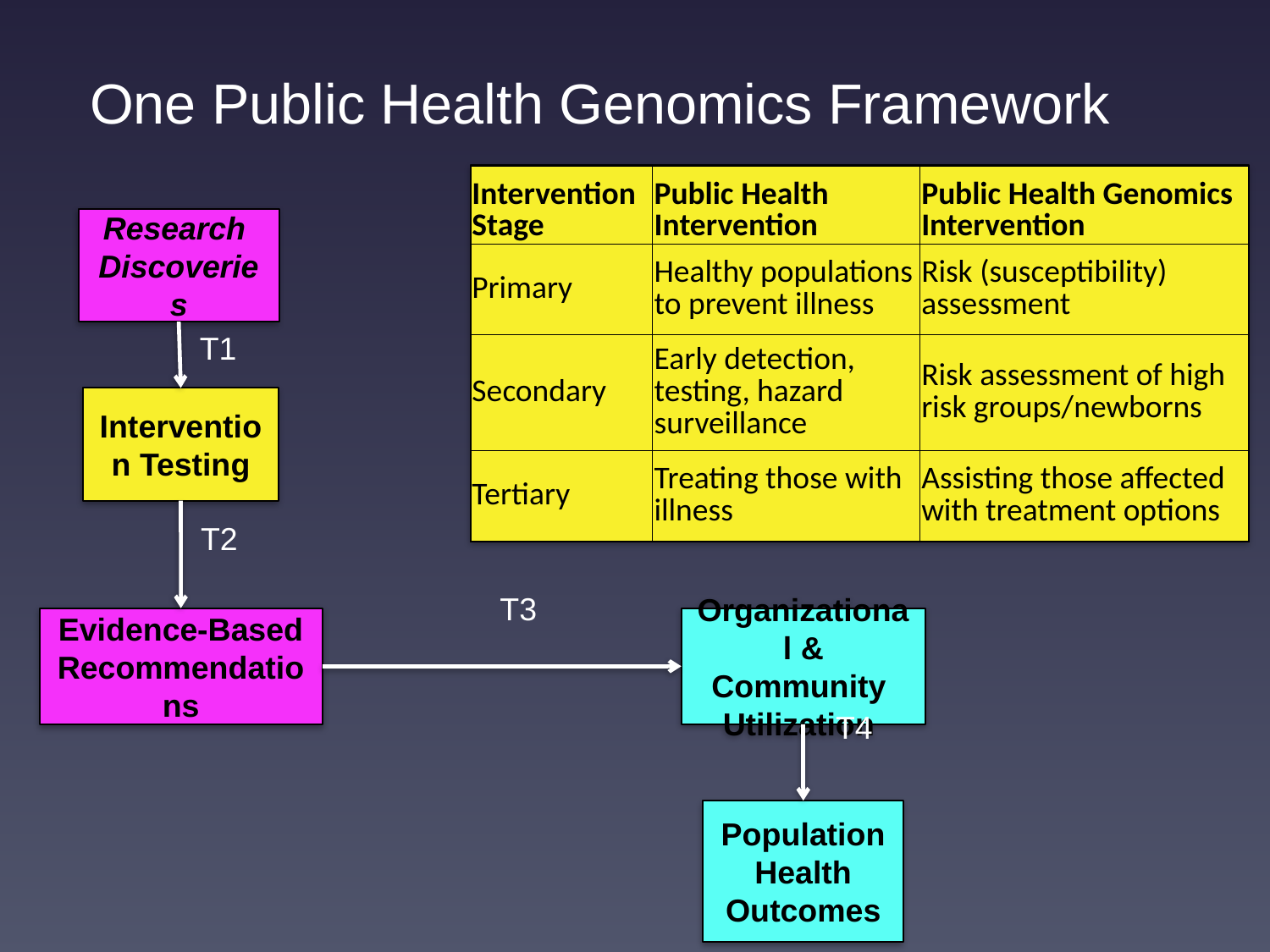

# One Public Health Genomics Framework

| Intervention Stage | Public Health Intervention | Public Health Genomics Intervention |
| --- | --- | --- |
| Primary | Healthy populations to prevent illness | Risk (susceptibility) assessment |
| Secondary | Early detection, testing, hazard surveillance | Risk assessment of high risk groups/newborns |
| Tertiary | Treating those with illness | Assisting those affected with treatment options |
Research
Discoveries
T1
Intervention Testing
T2
T3
Evidence-Based Recommendations
Organizational & Community
Utilization
T4
Population Health Outcomes